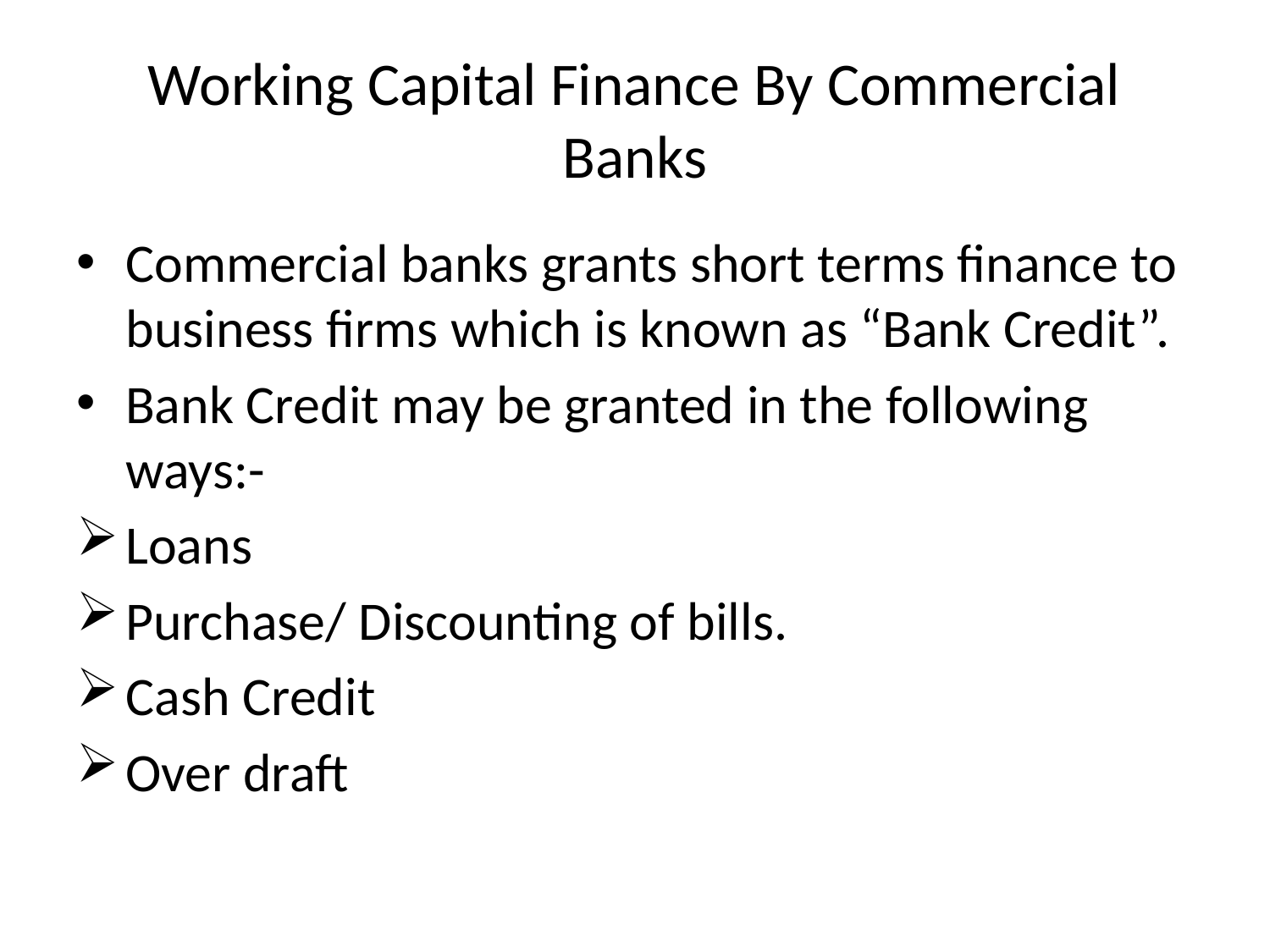

# Working Capital Finance By Commercial Banks
Commercial banks grants short terms finance to business firms which is known as “Bank Credit”.
Bank Credit may be granted in the following ways:-
Loans
Purchase/ Discounting of bills.
Cash Credit
Over draft